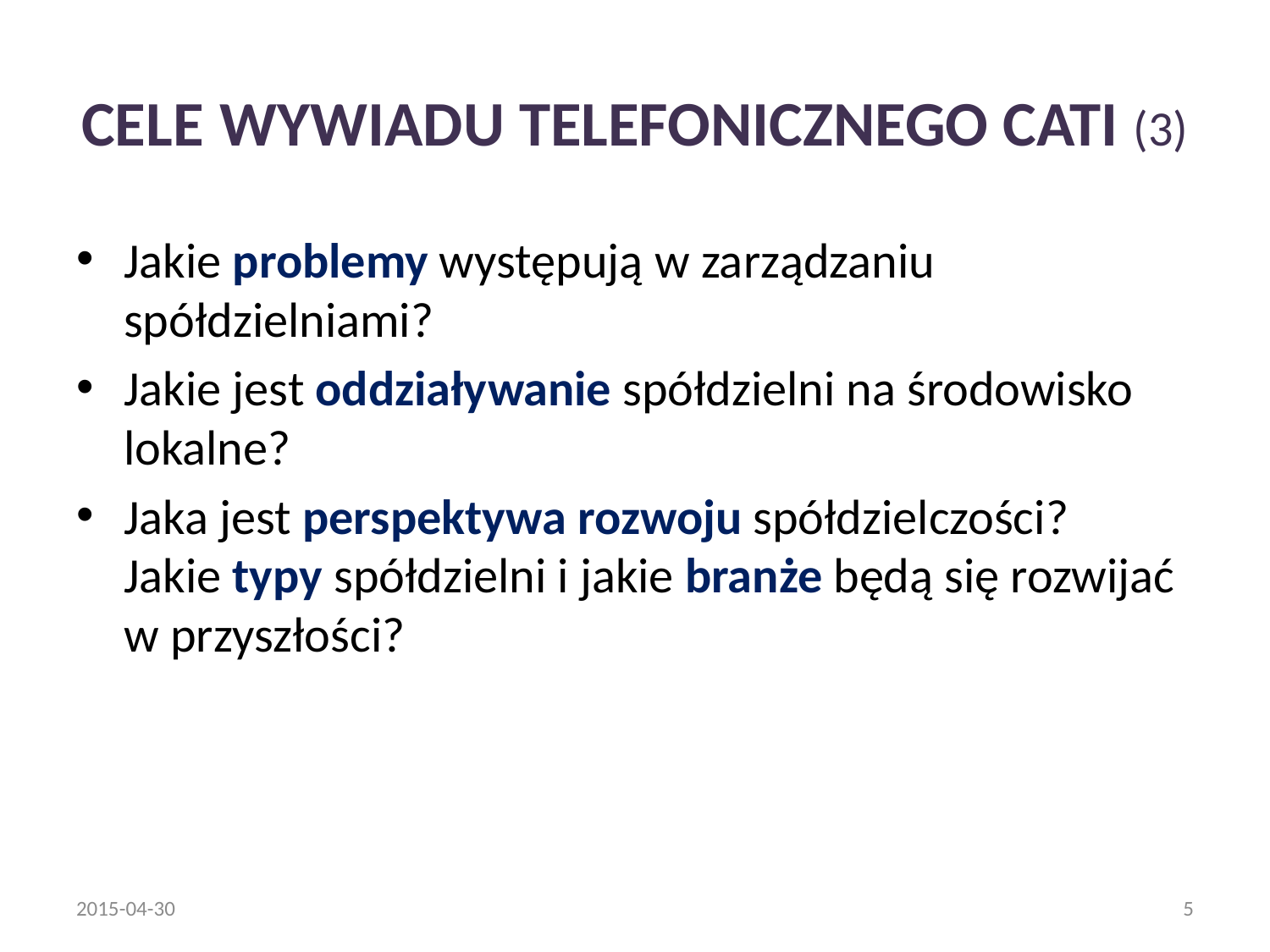

# Cele Wywiadu Telefonicznego CATI (3)
Jakie problemy występują w zarządzaniu spółdzielniami?
Jakie jest oddziaływanie spółdzielni na środowisko lokalne?
Jaka jest perspektywa rozwoju spółdzielczości?
Jakie typy spółdzielni i jakie branże będą się rozwijać w przyszłości?
2015-04-30
5